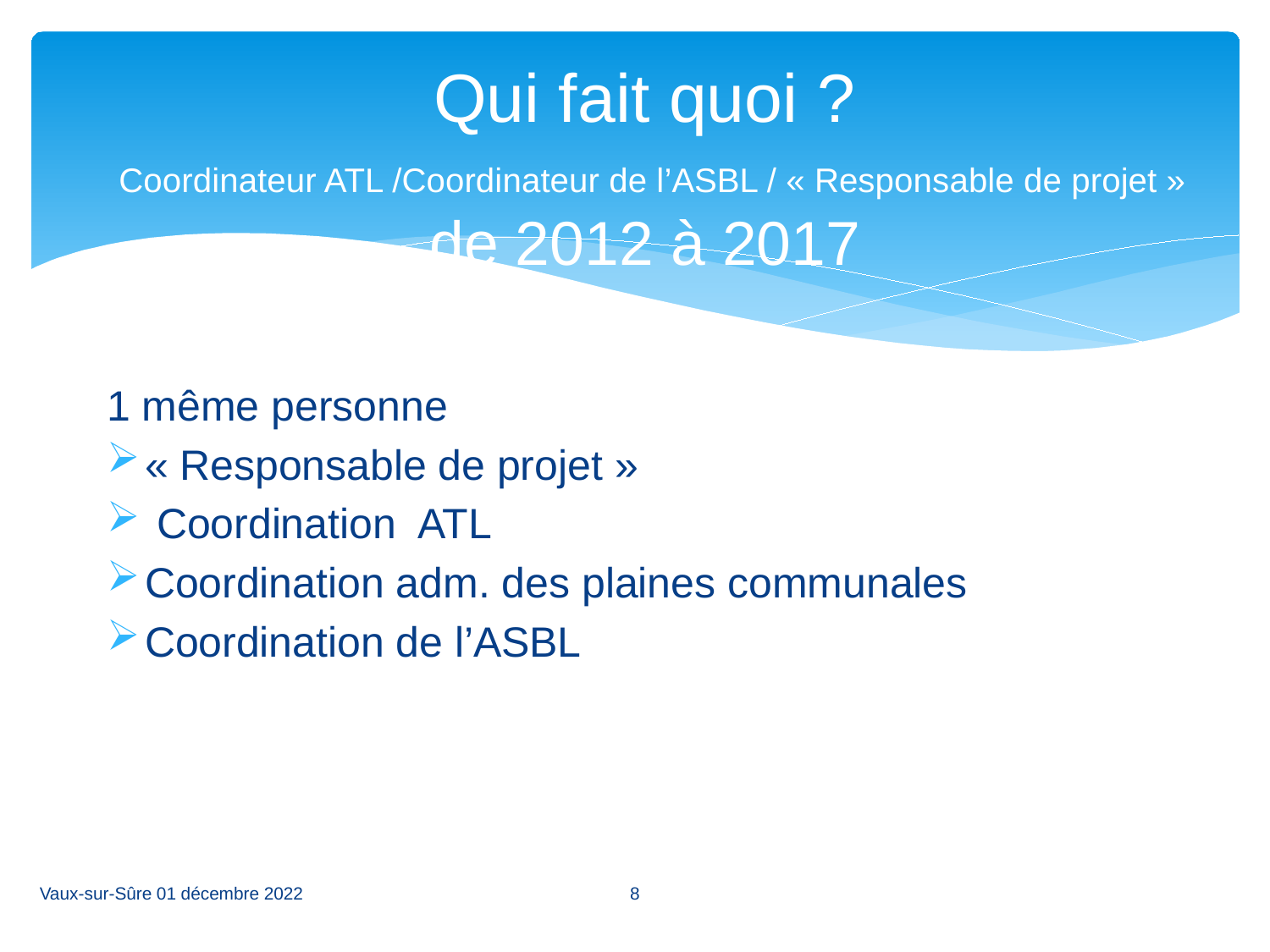

# Qui fait quoi ? Coordinateur ATL /Coordinateur de l’ASBL / « Responsable de projet » de 2012 à 2017
1 même personne
« Responsable de projet »
 Coordination  ATL
Coordination adm. des plaines communales
Coordination de l’ASBL

8
Vaux-sur-Sûre 01 décembre 2022